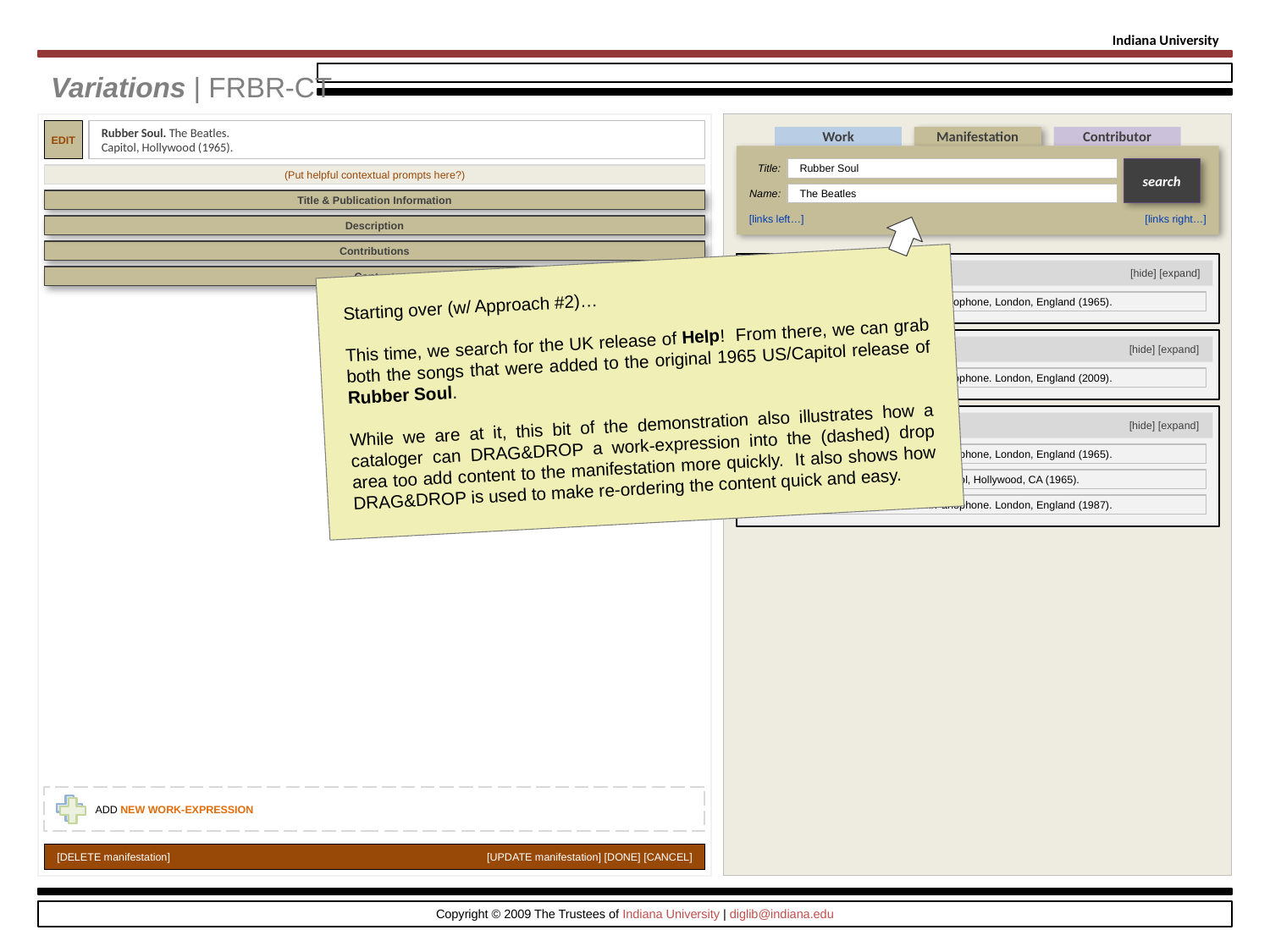

Indiana University

Variations | FRBR-CT

EDIT
Rubber Soul. The Beatles.
Capitol, Hollywood (1965).
Work
Manifestation
Contributor

Title:
Rubber Soul
Name:
The Beatles
search
[links left…]
[links right…]
(Put helpful contextual prompts here?)
Title & Publication Information
Description

Starting over (w/ Approach #2)…

This time, we search for the UK release of Help!  From there, we can grab both the songs that were added to the original 1965 US/Capitol release of Rubber Soul.

While we are at it, this bit of the demonstration also illustrates how a cataloger can DRAG&DROP a work-expression into the (dashed) drop area too add content to the manifestation more quickly.  It also shows how DRAG&DROP is used to make re-ordering the content quick and easy.
Contributions

[hide] [expand]
Variations (1)
Content
[edit]

Rubber Soul. The Beatles. EMI/Parlophone, London, England (1965).

[hide] [expand]
IUCAT (1)
[edit]

Rubber Soul. The Beatles. EMI/Parlophone. London, England (2009).

[hide] [expand]
MusicBrainz (3)
[edit]

Rubber Soul. The Beatles. EMI/Parlophone, London, England (1965).
[edit]

Rubber Soul. The Beatles. EMI/Capitol, Hollywood, CA (1965).
[edit]

Rubber Soul. The Beatles. EMI/Parlophone. London, England (1987).

ADD NEW WORK-EXPRESSION

[create link!]

[DELETE manifestation]
[UPDATE manifestation] [DONE] [CANCEL]

Copyright © 2009 The Trustees of Indiana University | diglib@indiana.edu